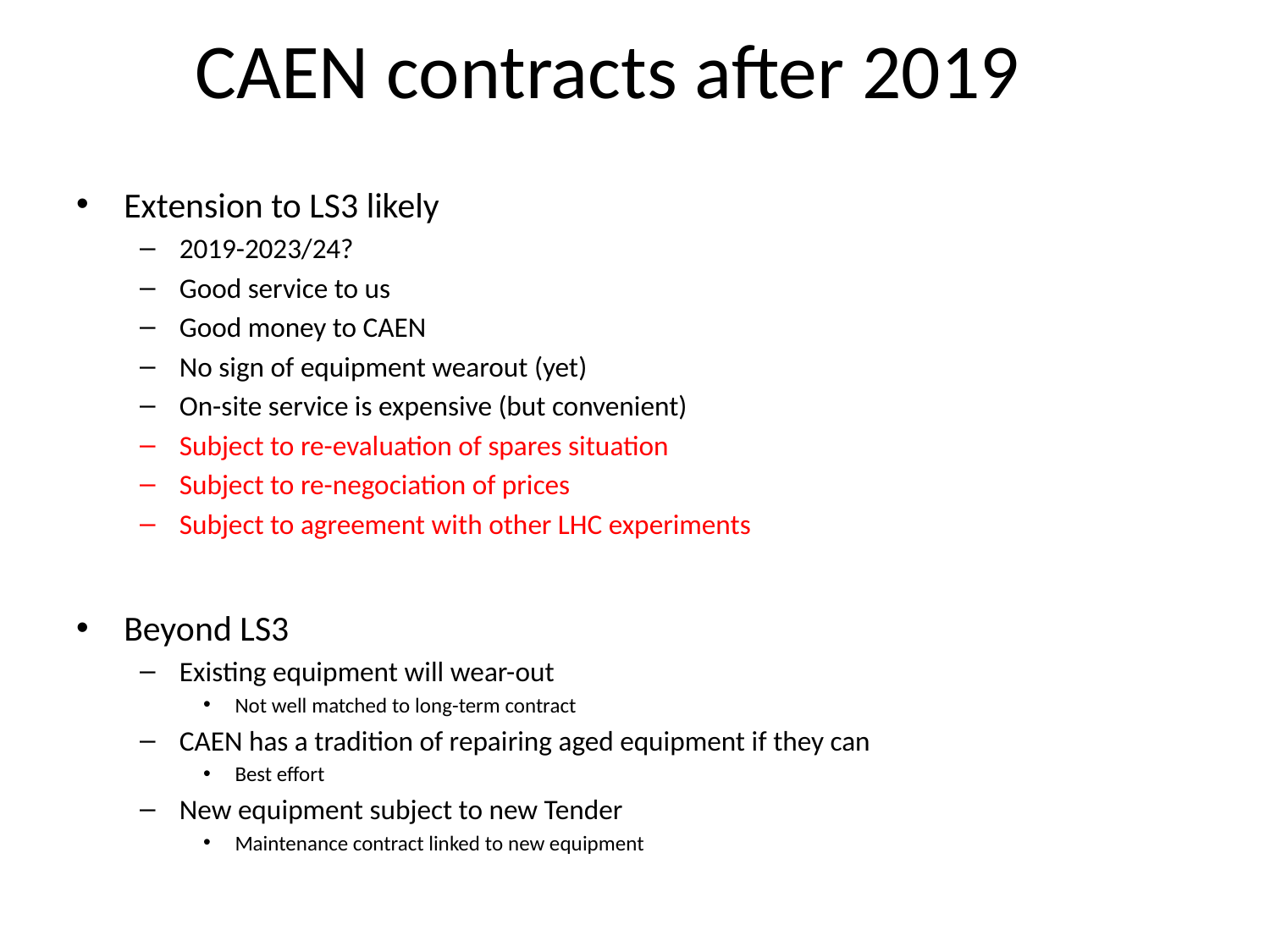

CAEN contracts after 2019
Extension to LS3 likely
2019-2023/24?
Good service to us
Good money to CAEN
No sign of equipment wearout (yet)
On-site service is expensive (but convenient)
Subject to re-evaluation of spares situation
Subject to re-negociation of prices
Subject to agreement with other LHC experiments

Beyond LS3
Existing equipment will wear-out
Not well matched to long-term contract
CAEN has a tradition of repairing aged equipment if they can
Best effort
New equipment subject to new Tender
Maintenance contract linked to new equipment